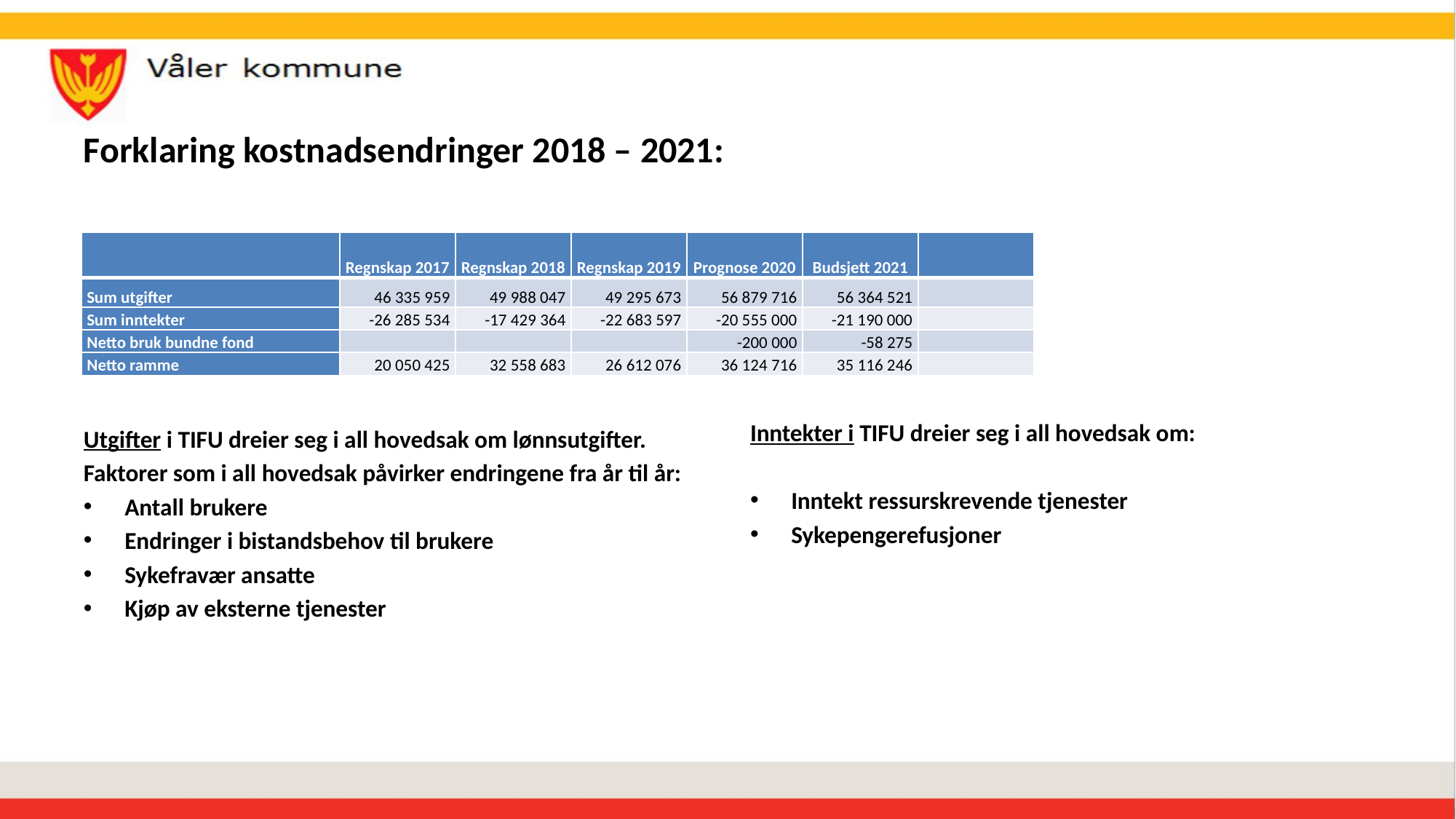

# Forklaring kostnadsendringer 2018 – 2021:
|  | Regnskap 2017 | Regnskap 2018 | Regnskap 2019 | Prognose 2020 | Budsjett 2021 |  |
| --- | --- | --- | --- | --- | --- | --- |
| Sum utgifter | 46 335 959 | 49 988 047 | 49 295 673 | 56 879 716 | 56 364 521 |  |
| Sum inntekter | -26 285 534 | -17 429 364 | -22 683 597 | -20 555 000 | -21 190 000 |  |
| Netto bruk bundne fond |  |  |  | -200 000 | -58 275 |  |
| Netto ramme | 20 050 425 | 32 558 683 | 26 612 076 | 36 124 716 | 35 116 246 |  |
Inntekter i TIFU dreier seg i all hovedsak om:

Inntekt ressurskrevende tjenester
Sykepengerefusjoner

Utgifter i TIFU dreier seg i all hovedsak om lønnsutgifter.
Faktorer som i all hovedsak påvirker endringene fra år til år:
Antall brukere
Endringer i bistandsbehov til brukere
Sykefravær ansatte
Kjøp av eksterne tjenester